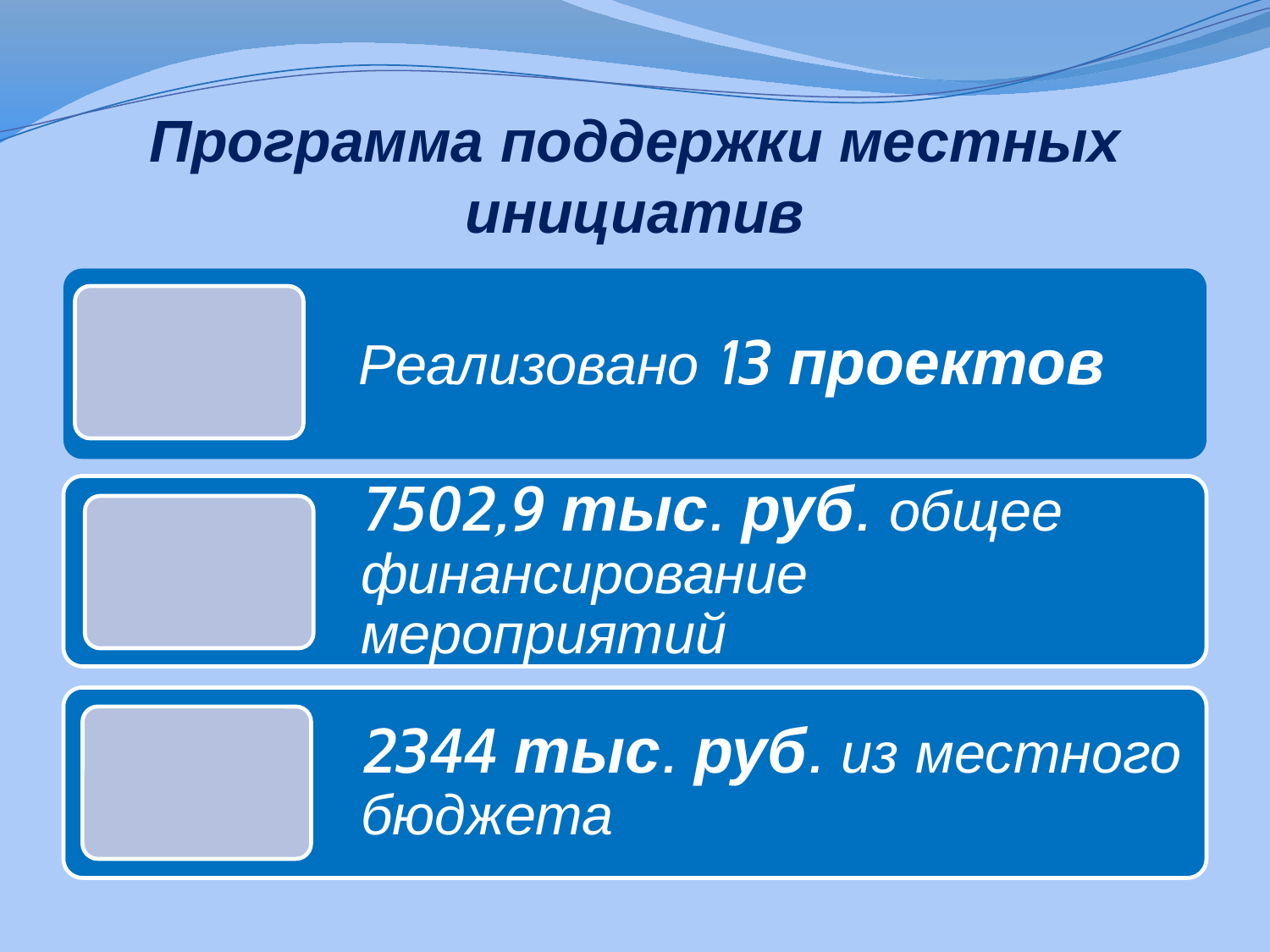

# Программа поддержки местных инициатив
Реализовано 13 проектов
7502,9 тыс. руб. общее финансирование мероприятий
2344 тыс. руб. из местного бюджета